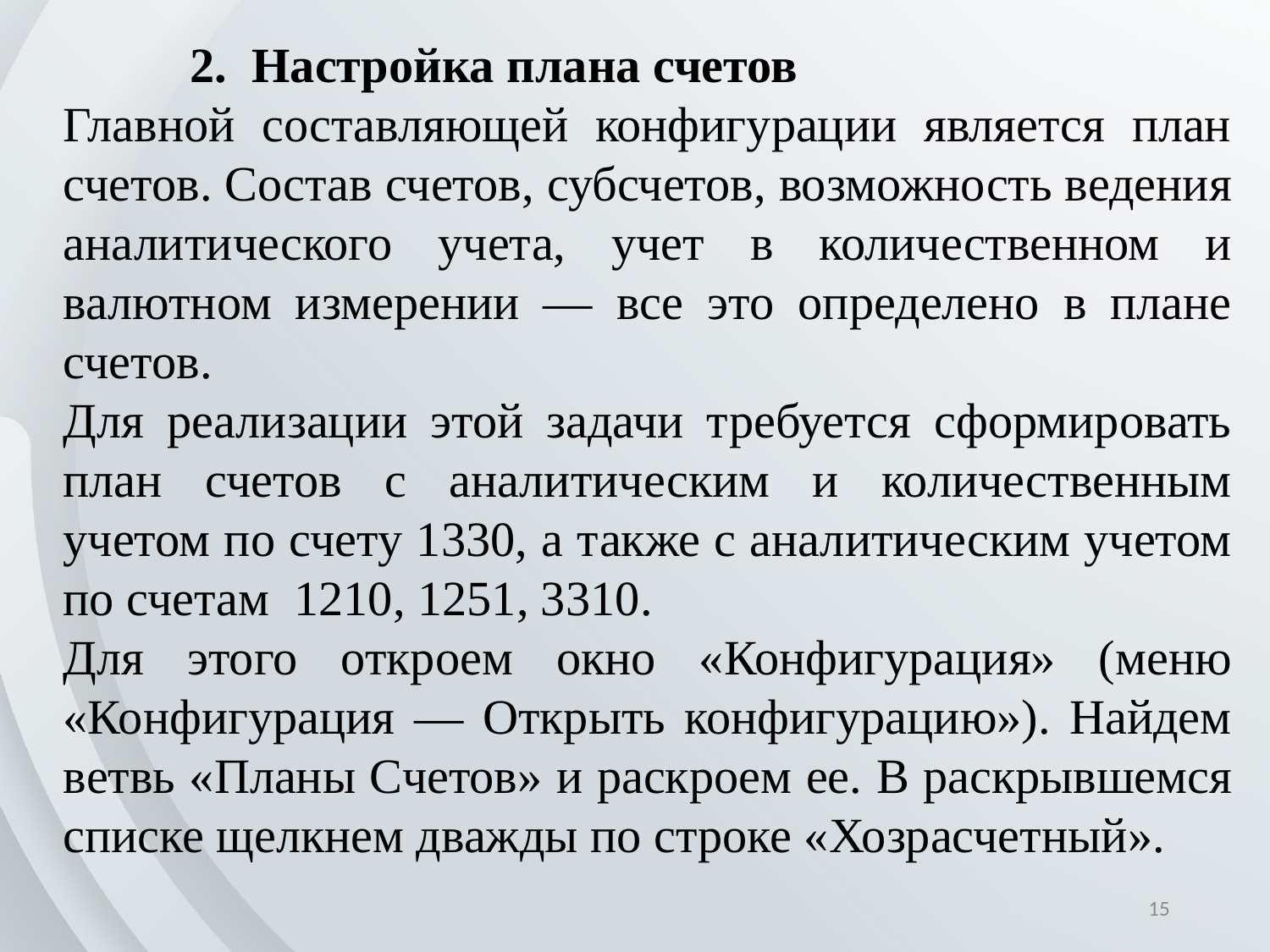

2.  Настройка плана счетов
Главной составляющей конфигурации является план счетов. Состав счетов, субсчетов, возможность ведения аналити­ческого учета, учет в количественном и валютном измерении — все это определено в плане счетов.
Для реализации этой задачи требуется сформировать план счетов с аналитическим и количественным учетом по счету 1330, а также с аналитическим учетом по счетам  1210, 1251, 3310.
Для этого откроем окно «Конфигурация» (меню «Конфигурация — Открыть конфигурацию»). Найдем ветвь «Планы Счетов» и раскроем ее. В раскрывшемся списке щелкнем дважды по строке «Хозрасчетный».

15